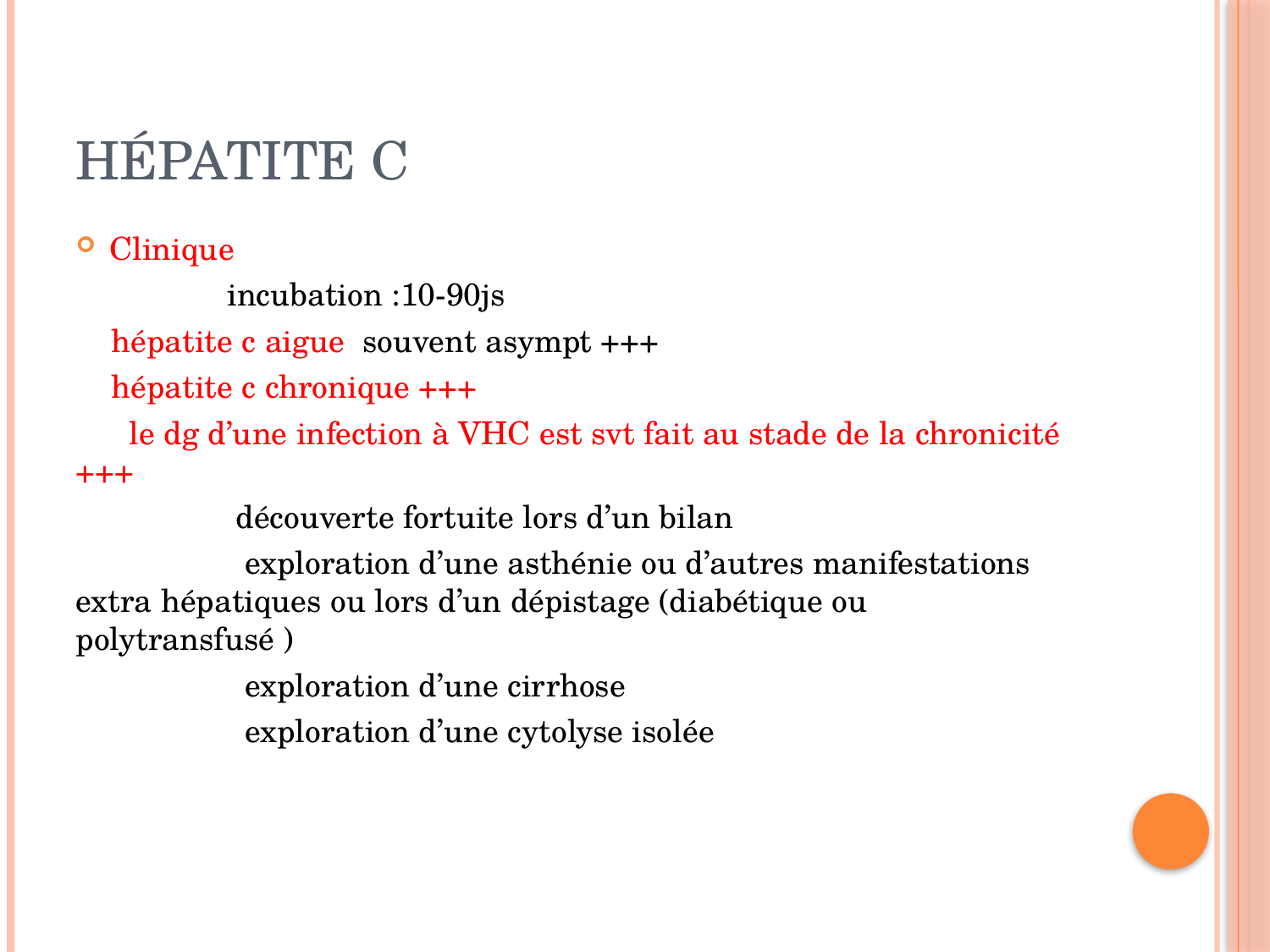

# Hépatite C
Clinique
                 incubation :10-90js
    hépatite c aigue  souvent asympt +++
    hépatite c chronique +++
      le dg d’une infection à VHC est svt fait au stade de la chronicité +++
                  découverte fortuite lors d’un bilan
                   exploration d’une asthénie ou d’autres manifestations extra hépatiques ou lors d’un dépistage (diabétique ou polytransfusé )
                   exploration d’une cirrhose
                   exploration d’une cytolyse isolée